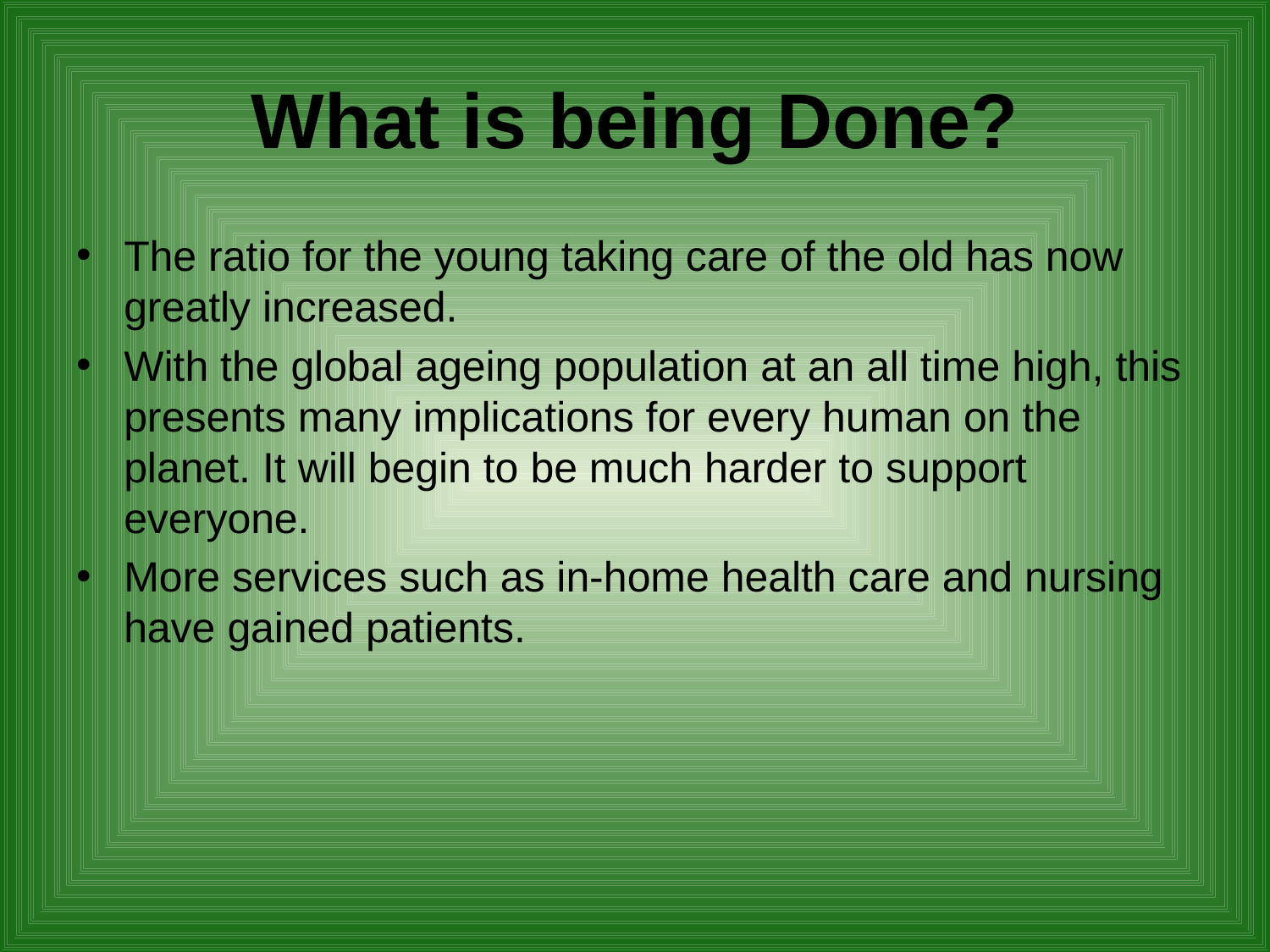

# What is being Done?
The ratio for the young taking care of the old has now greatly increased.
With the global ageing population at an all time high, this presents many implications for every human on the planet. It will begin to be much harder to support everyone.
More services such as in-home health care and nursing have gained patients.